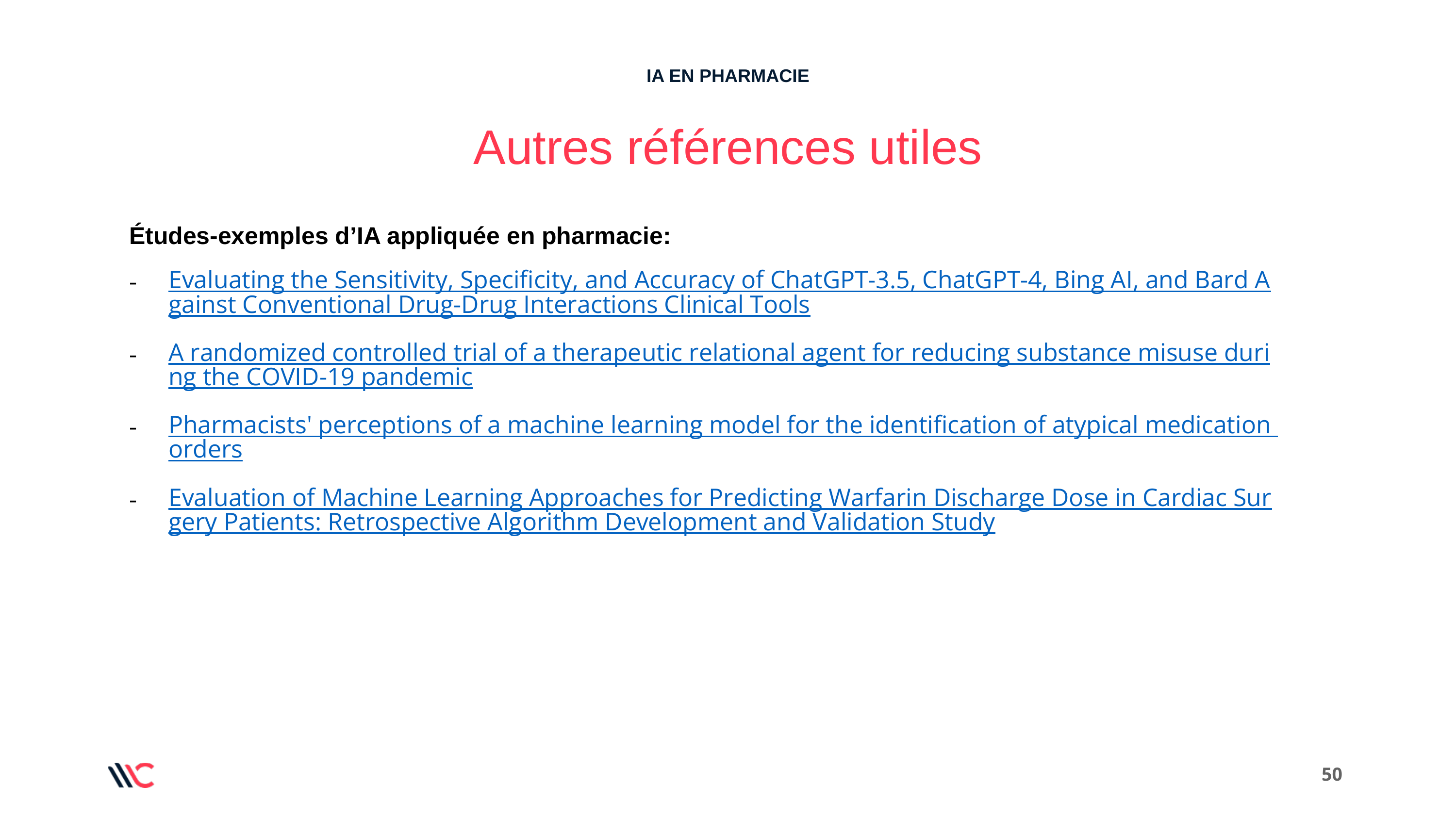

IA EN PHARMACIE

Autres références utiles
Études-exemples d’IA appliquée en pharmacie:
Evaluating the Sensitivity, Specificity, and Accuracy of ChatGPT-3.5, ChatGPT-4, Bing AI, and Bard Against Conventional Drug-Drug Interactions Clinical Tools
A randomized controlled trial of a therapeutic relational agent for reducing substance misuse during the COVID-19 pandemic
Pharmacists' perceptions of a machine learning model for the identification of atypical medication orders
Evaluation of Machine Learning Approaches for Predicting Warfarin Discharge Dose in Cardiac Surgery Patients: Retrospective Algorithm Development and Validation Study
50